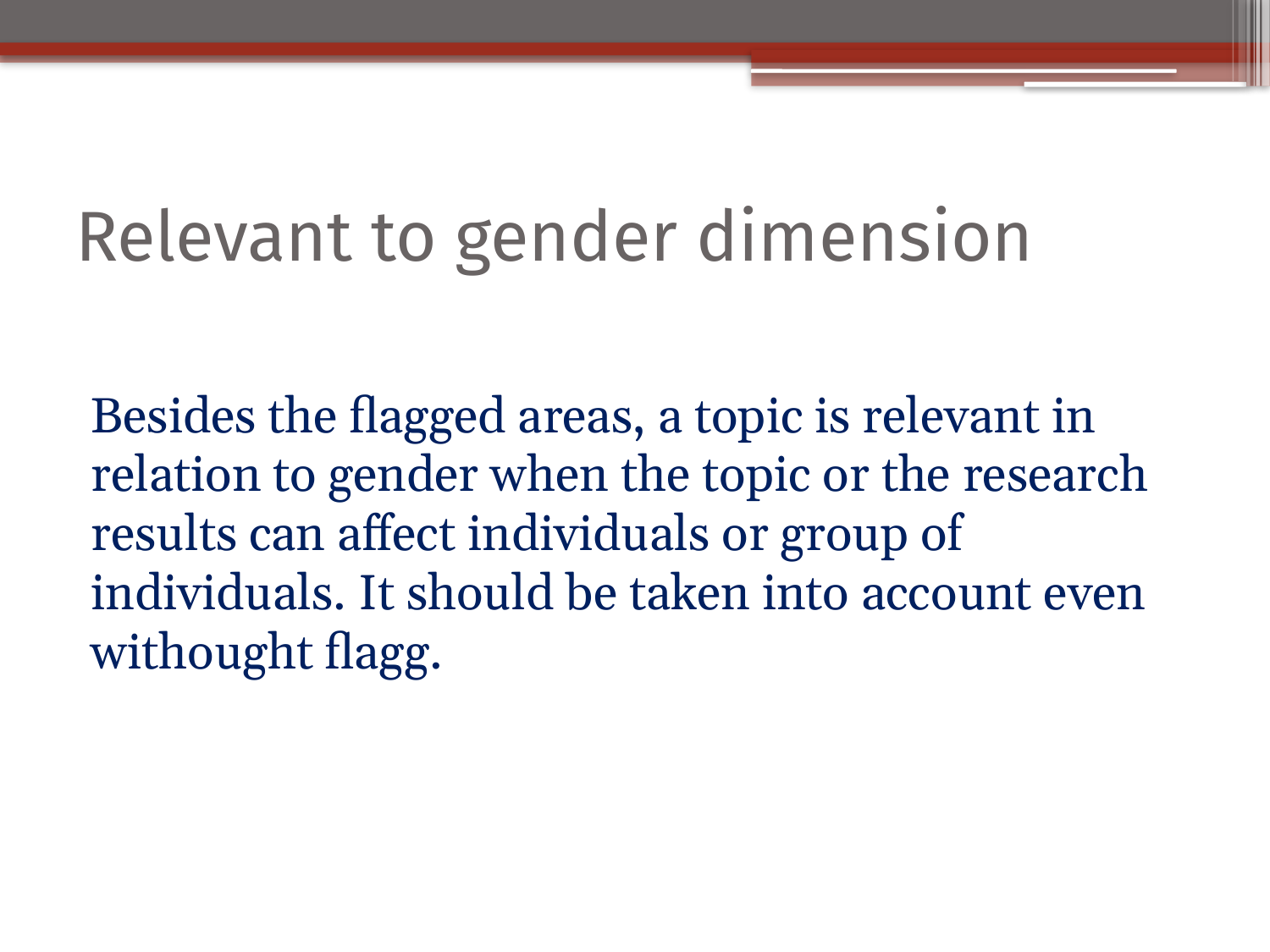

# Relevant to gender dimension

Besides the flagged areas, a topic is relevant in relation to gender when the topic or the research results can affect individuals or group of individuals. It should be taken into account even withought flagg.